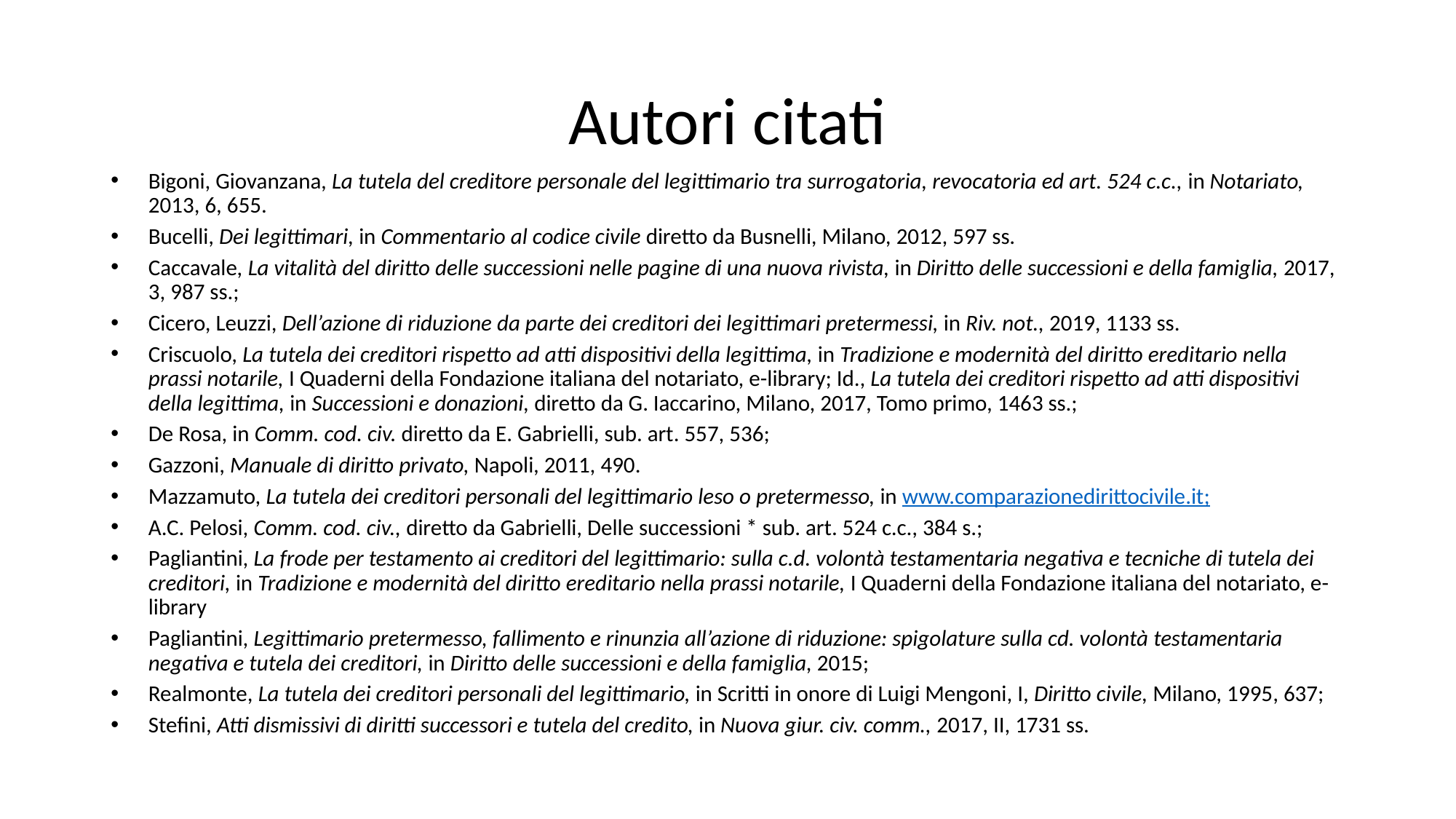

# Autori citati
Bigoni, Giovanzana, La tutela del creditore personale del legittimario tra surrogatoria, revocatoria ed art. 524 c.c., in Notariato, 2013, 6, 655.
Bucelli, Dei legittimari, in Commentario al codice civile diretto da Busnelli, Milano, 2012, 597 ss.
Caccavale, La vitalità del diritto delle successioni nelle pagine di una nuova rivista, in Diritto delle successioni e della famiglia, 2017, 3, 987 ss.;
Cicero, Leuzzi, Dell’azione di riduzione da parte dei creditori dei legittimari pretermessi, in Riv. not., 2019, 1133 ss.
Criscuolo, La tutela dei creditori rispetto ad atti dispositivi della legittima, in Tradizione e modernità del diritto ereditario nella prassi notarile, I Quaderni della Fondazione italiana del notariato, e-library; Id., La tutela dei creditori rispetto ad atti dispositivi della legittima, in Successioni e donazioni, diretto da G. Iaccarino, Milano, 2017, Tomo primo, 1463 ss.;
De Rosa, in Comm. cod. civ. diretto da E. Gabrielli, sub. art. 557, 536;
Gazzoni, Manuale di diritto privato, Napoli, 2011, 490.
Mazzamuto, La tutela dei creditori personali del legittimario leso o pretermesso, in www.comparazionedirittocivile.it;
A.C. Pelosi, Comm. cod. civ., diretto da Gabrielli, Delle successioni * sub. art. 524 c.c., 384 s.;
Pagliantini, La frode per testamento ai creditori del legittimario: sulla c.d. volontà testamentaria negativa e tecniche di tutela dei creditori, in Tradizione e modernità del diritto ereditario nella prassi notarile, I Quaderni della Fondazione italiana del notariato, e-library
Pagliantini, Legittimario pretermesso, fallimento e rinunzia all’azione di riduzione: spigolature sulla cd. volontà testamentaria negativa e tutela dei creditori, in Diritto delle successioni e della famiglia, 2015;
Realmonte, La tutela dei creditori personali del legittimario, in Scritti in onore di Luigi Mengoni, I, Diritto civile, Milano, 1995, 637;
Stefini, Atti dismissivi di diritti successori e tutela del credito, in Nuova giur. civ. comm., 2017, II, 1731 ss.